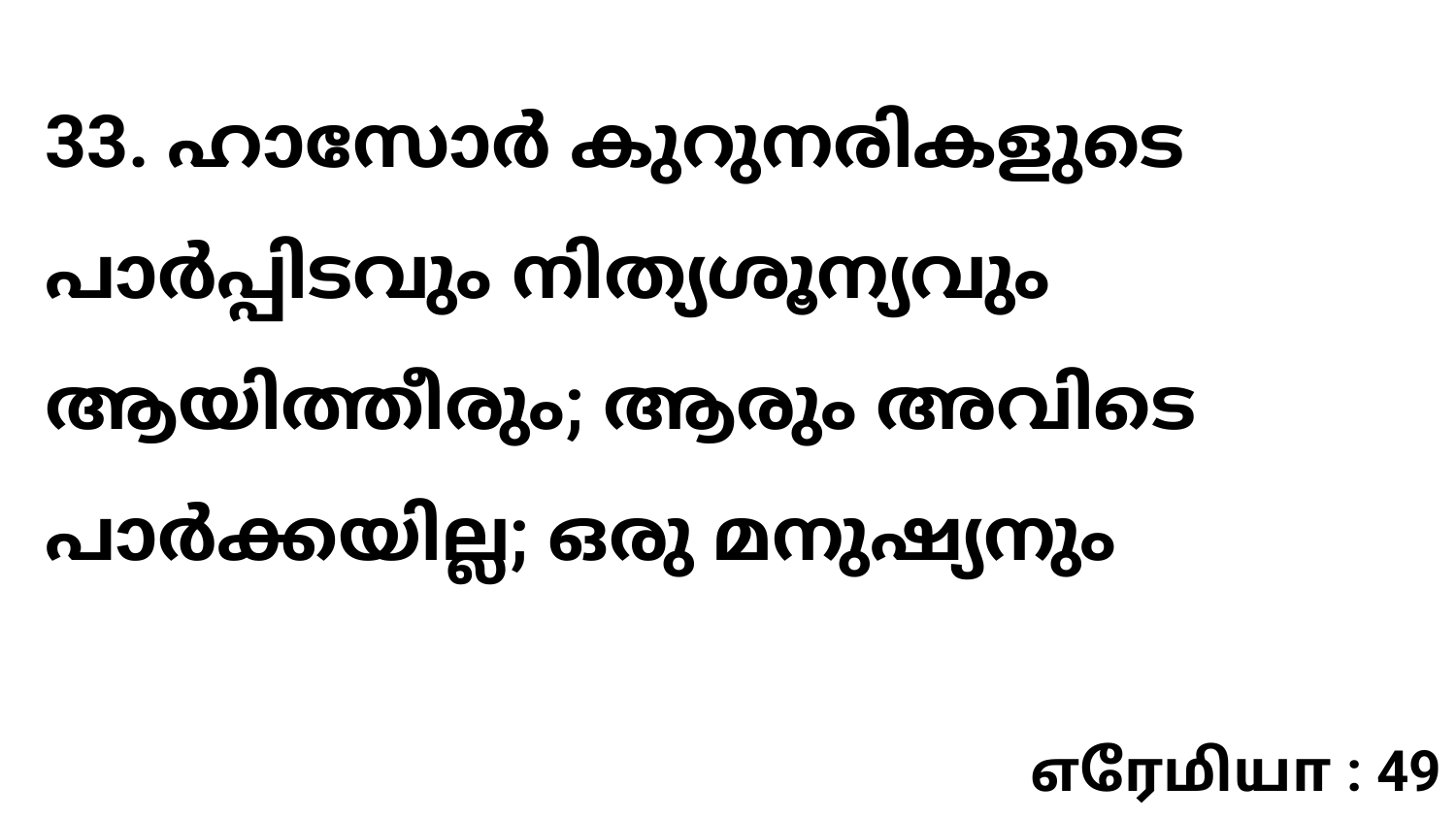

33. ഹാസോർ കുറുനരികളുടെ പാർപ്പിടവും നിത്യശൂന്യവും ആയിത്തീരും; ആരും അവിടെ പാർക്കയില്ല; ഒരു മനുഷ്യനും
எரேமியா : 49